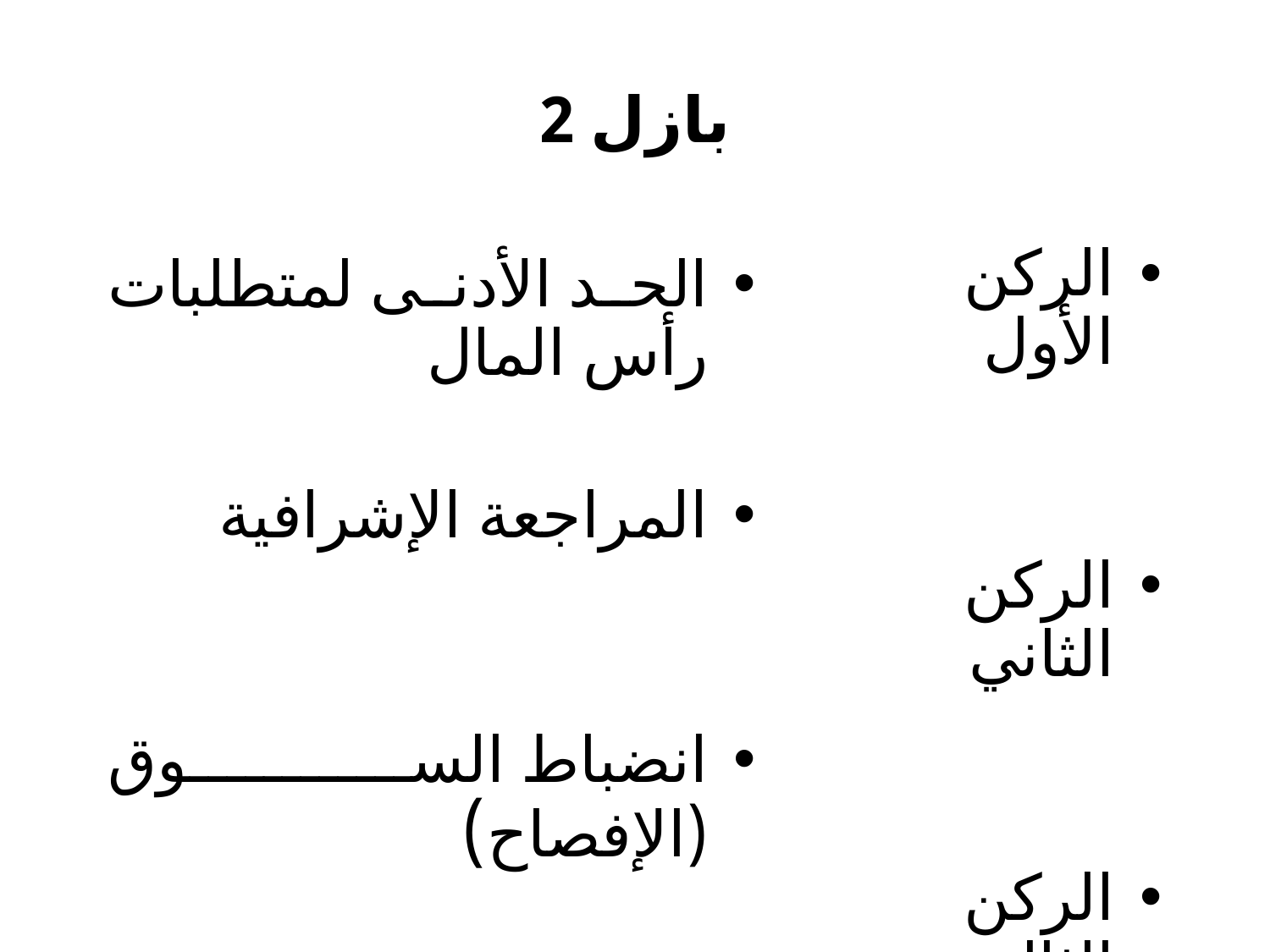

# بازل 2

الركن الأول

الركن الثاني

الركن الثالث

الحد الأدنى لمتطلبات رأس المال

المراجعة الإشرافية

انضباط السوق (الإفصاح)